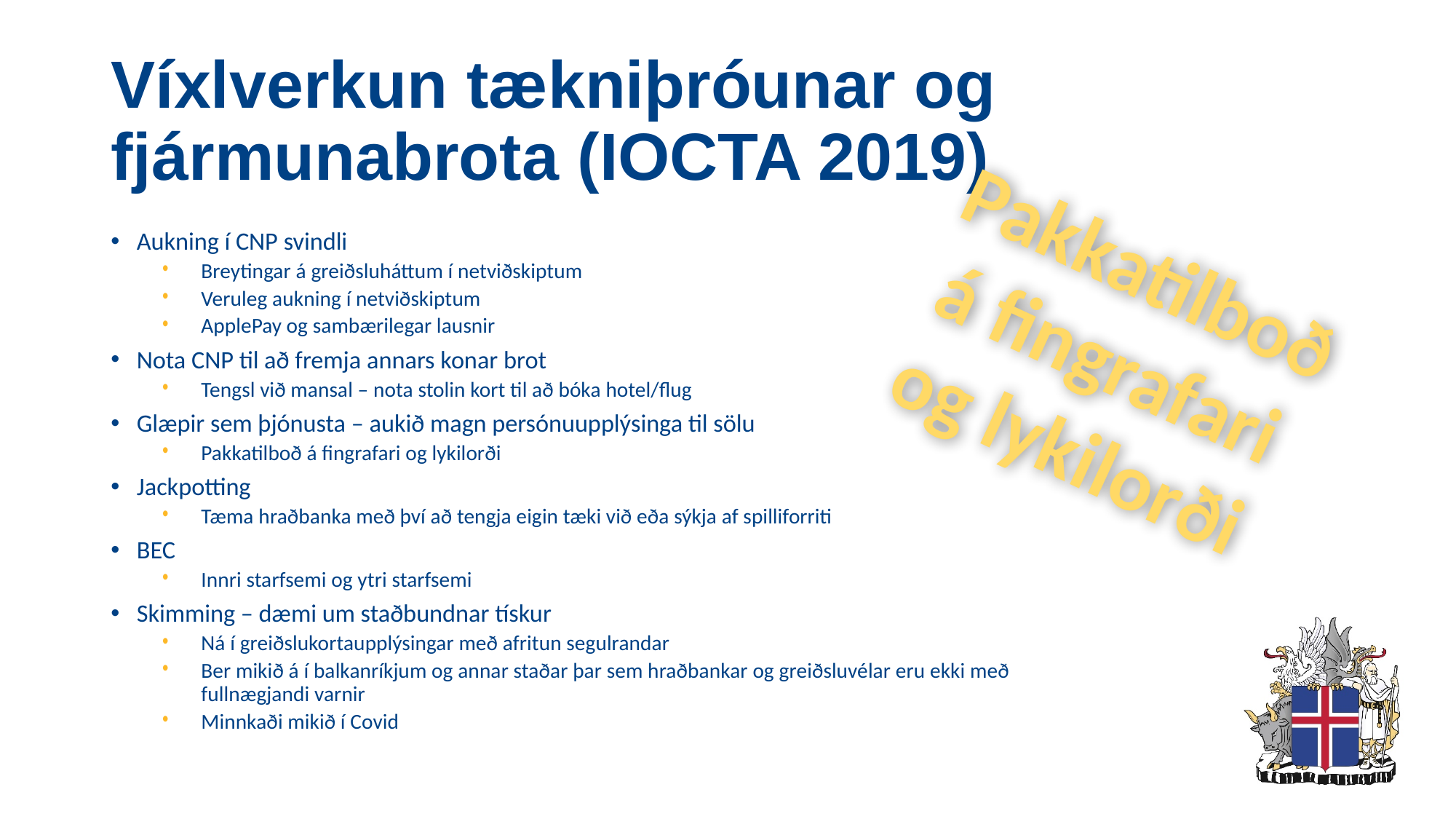

# Víxlverkun tækniþróunar og fjármunabrota (IOCTA 2019)
Pakkatilboð á fingrafari og lykilorði
Aukning í CNP svindli
Breytingar á greiðsluháttum í netviðskiptum
Veruleg aukning í netviðskiptum
ApplePay og sambærilegar lausnir
Nota CNP til að fremja annars konar brot
Tengsl við mansal – nota stolin kort til að bóka hotel/flug
Glæpir sem þjónusta – aukið magn persónuupplýsinga til sölu
Pakkatilboð á fingrafari og lykilorði
Jackpotting
Tæma hraðbanka með því að tengja eigin tæki við eða sýkja af spilliforriti
BEC
Innri starfsemi og ytri starfsemi
Skimming – dæmi um staðbundnar tískur
Ná í greiðslukortaupplýsingar með afritun segulrandar
Ber mikið á í balkanríkjum og annar staðar þar sem hraðbankar og greiðsluvélar eru ekki með fullnægjandi varnir
Minnkaði mikið í Covid